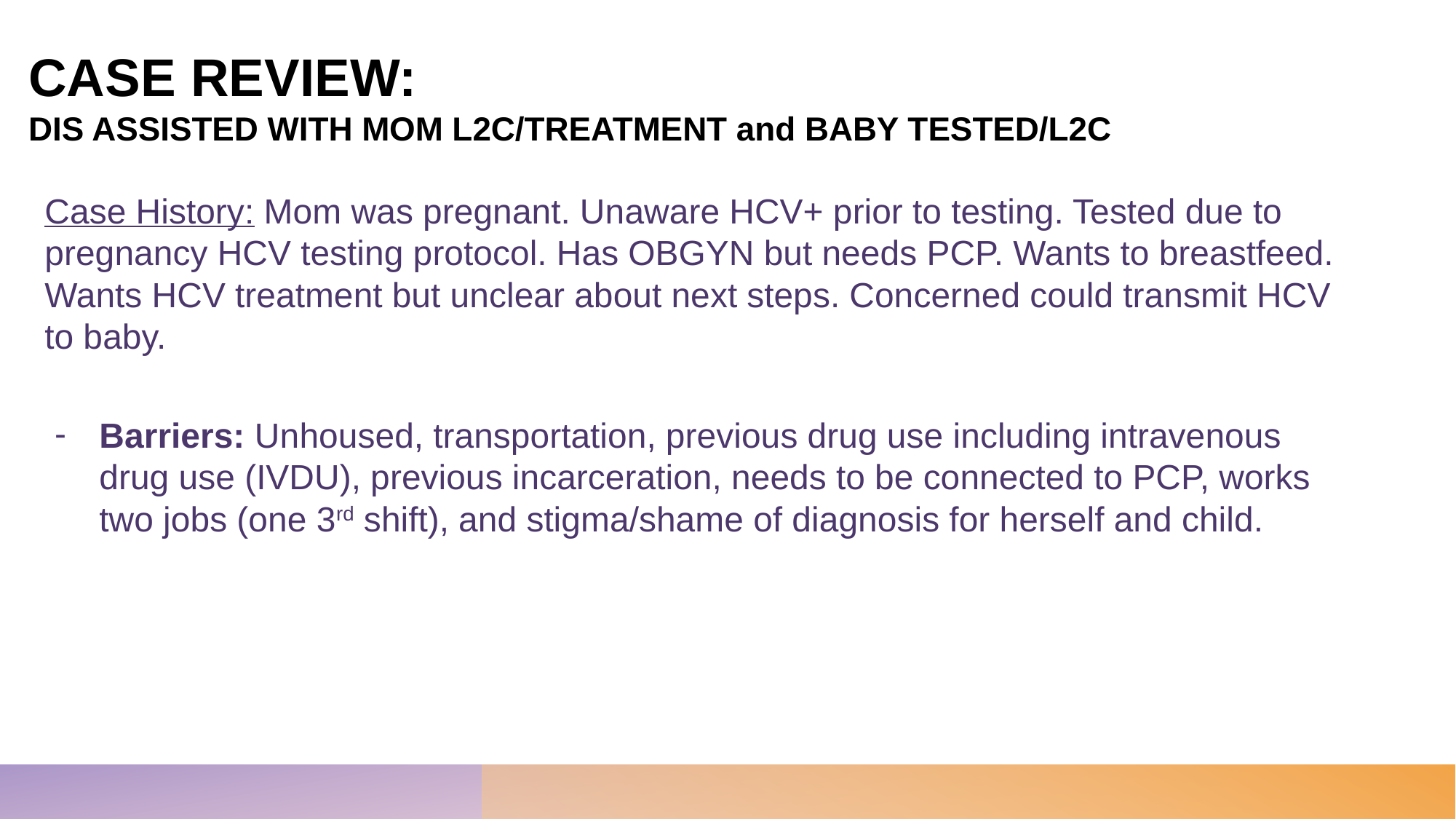

# CASE REVIEW: DIS ASSISTED WITH MOM L2C/TREATMENT and BABY TESTED/L2C
Case History: Mom was pregnant. Unaware HCV+ prior to testing. Tested due to pregnancy HCV testing protocol. Has OBGYN but needs PCP. Wants to breastfeed. Wants HCV treatment but unclear about next steps. Concerned could transmit HCV to baby.

Barriers: Unhoused, transportation, previous drug use including intravenous drug use (IVDU), previous incarceration, needs to be connected to PCP, works two jobs (one 3rd shift), and stigma/shame of diagnosis for herself and child.